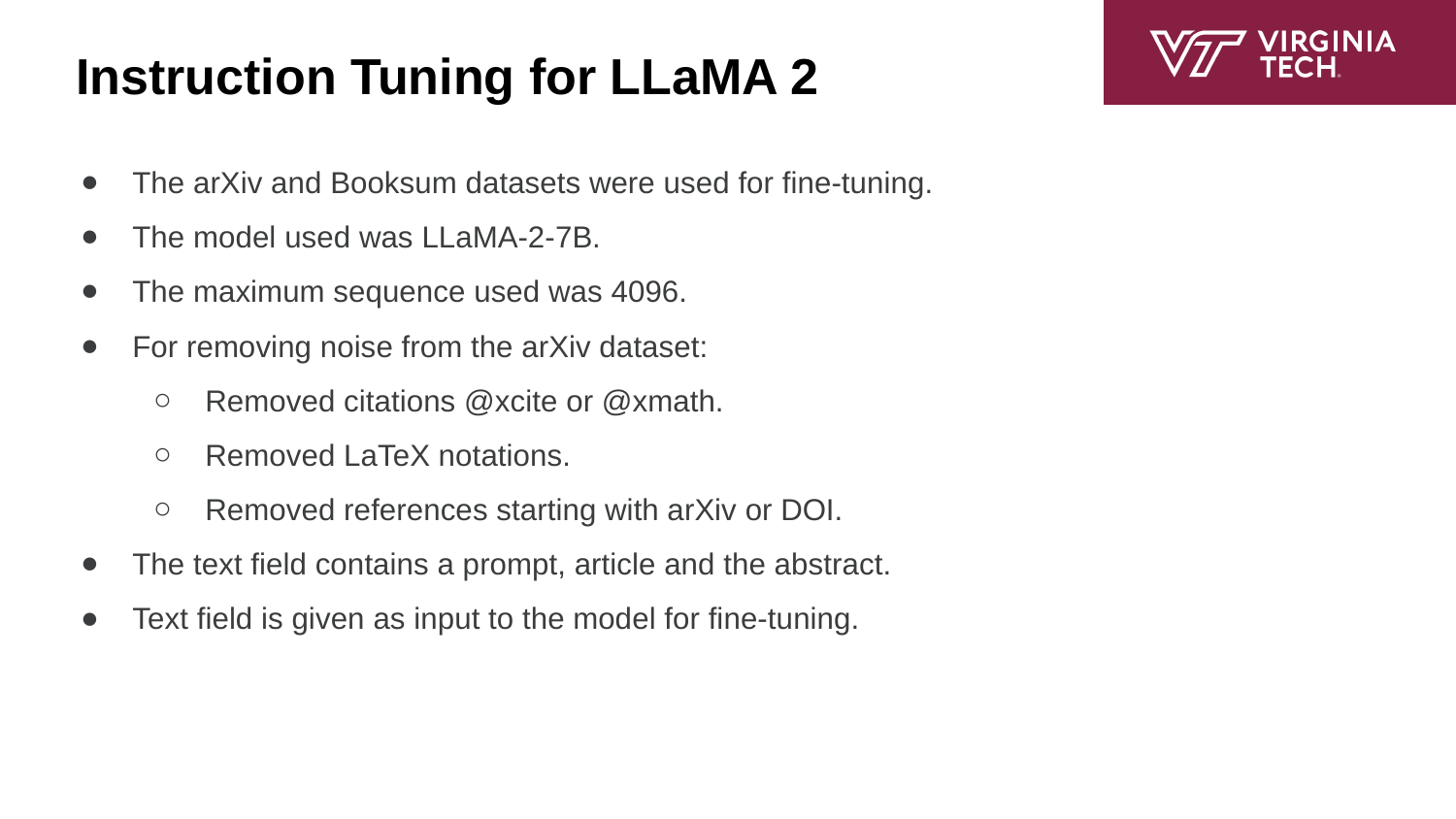

# Instruction Tuning for LLaMA 2

The arXiv and Booksum datasets were used for fine-tuning.
The model used was LLaMA-2-7B.
The maximum sequence used was 4096.
For removing noise from the arXiv dataset:
Removed citations @xcite or @xmath.
Removed LaTeX notations.
Removed references starting with arXiv or DOI.
The text field contains a prompt, article and the abstract.
Text field is given as input to the model for fine-tuning.